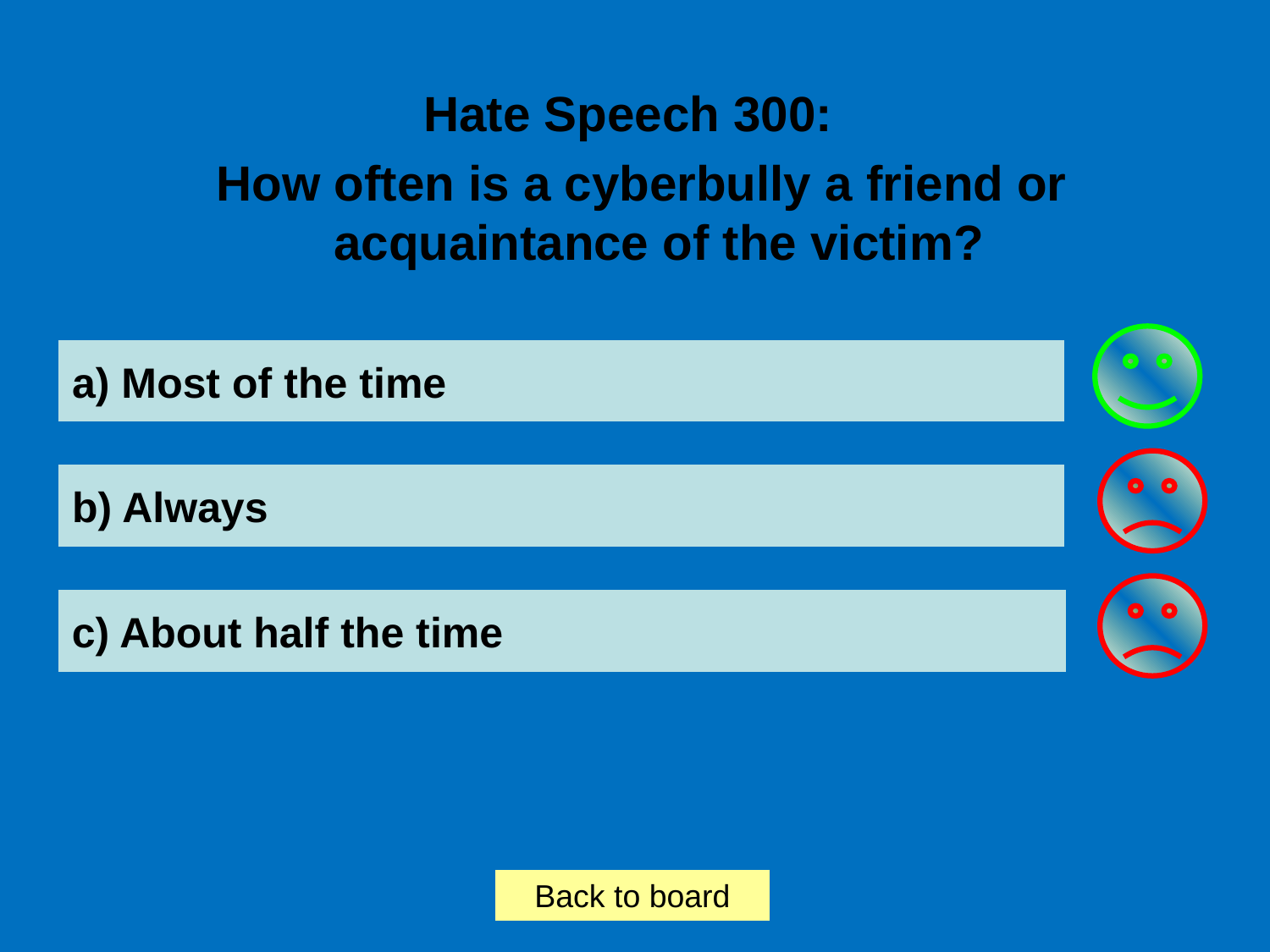

Hate Speech 300:
 How often is a cyberbully a friend or acquaintance of the victim?

a) Most of the time

b) Always

c) About half the time
Back to board